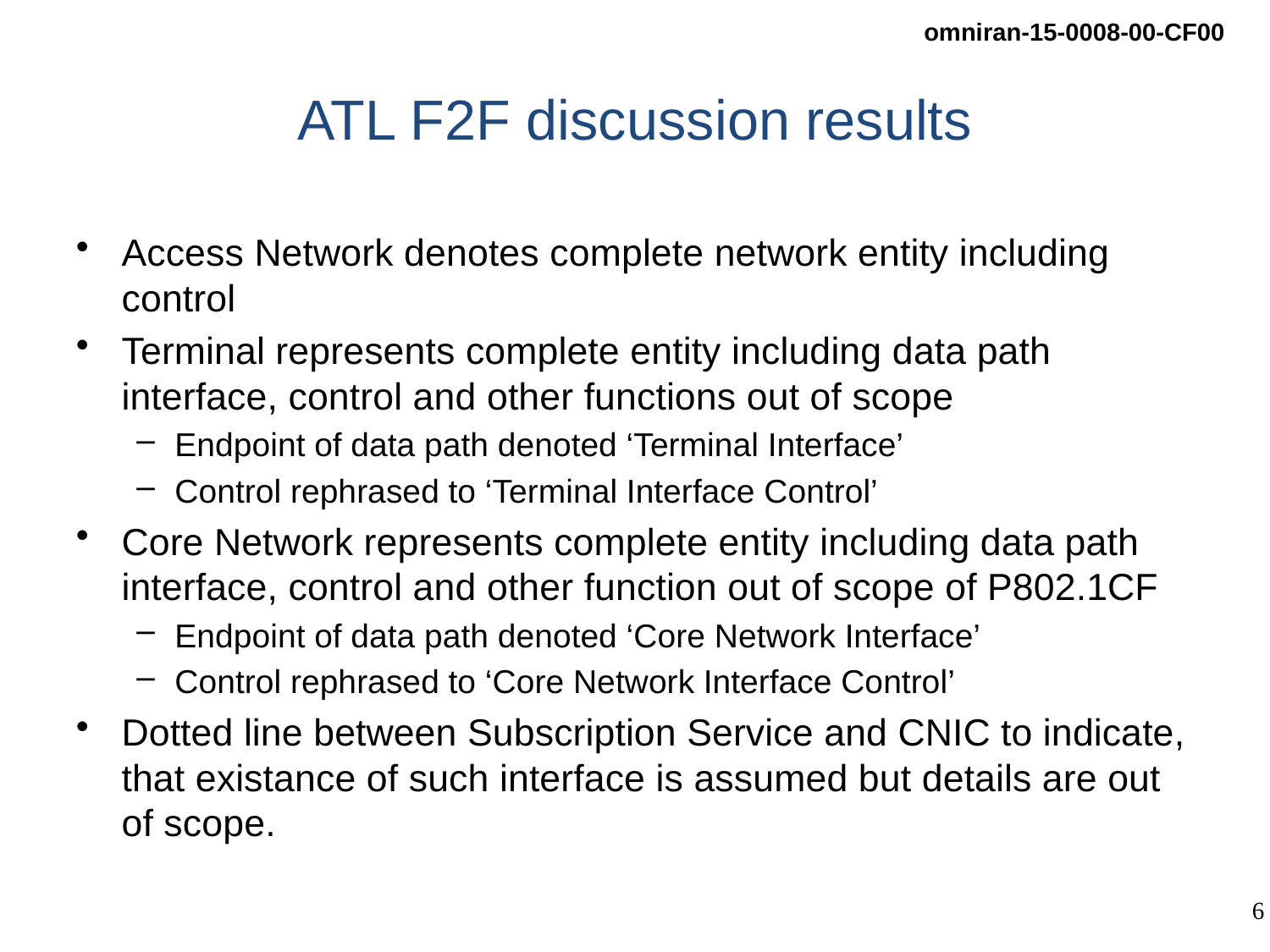

# ATL F2F discussion results
Access Network denotes complete network entity including control
Terminal represents complete entity including data path interface, control and other functions out of scope
Endpoint of data path denoted ‘Terminal Interface’
Control rephrased to ‘Terminal Interface Control’
Core Network represents complete entity including data path interface, control and other function out of scope of P802.1CF
Endpoint of data path denoted ‘Core Network Interface’
Control rephrased to ‘Core Network Interface Control’
Dotted line between Subscription Service and CNIC to indicate, that existance of such interface is assumed but details are out of scope.